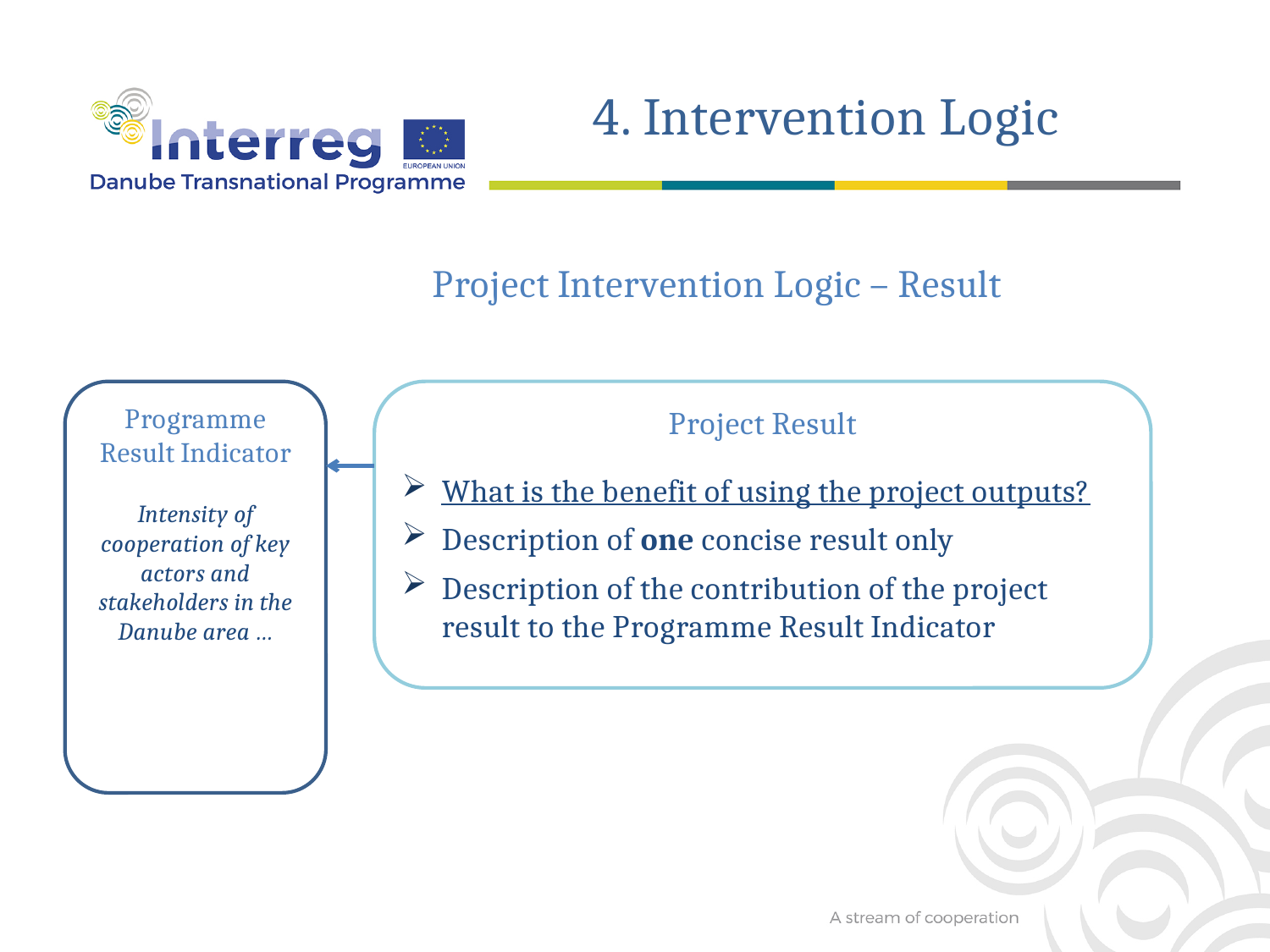

4. Intervention Logic
Project Intervention Logic – Result
Programme
Result Indicator

Intensity of cooperation of key actors and stakeholders in the Danube area …

Project Result

What is the benefit of using the project outputs?
Description of one concise result only
Description of the contribution of the project result to the Programme Result Indicator